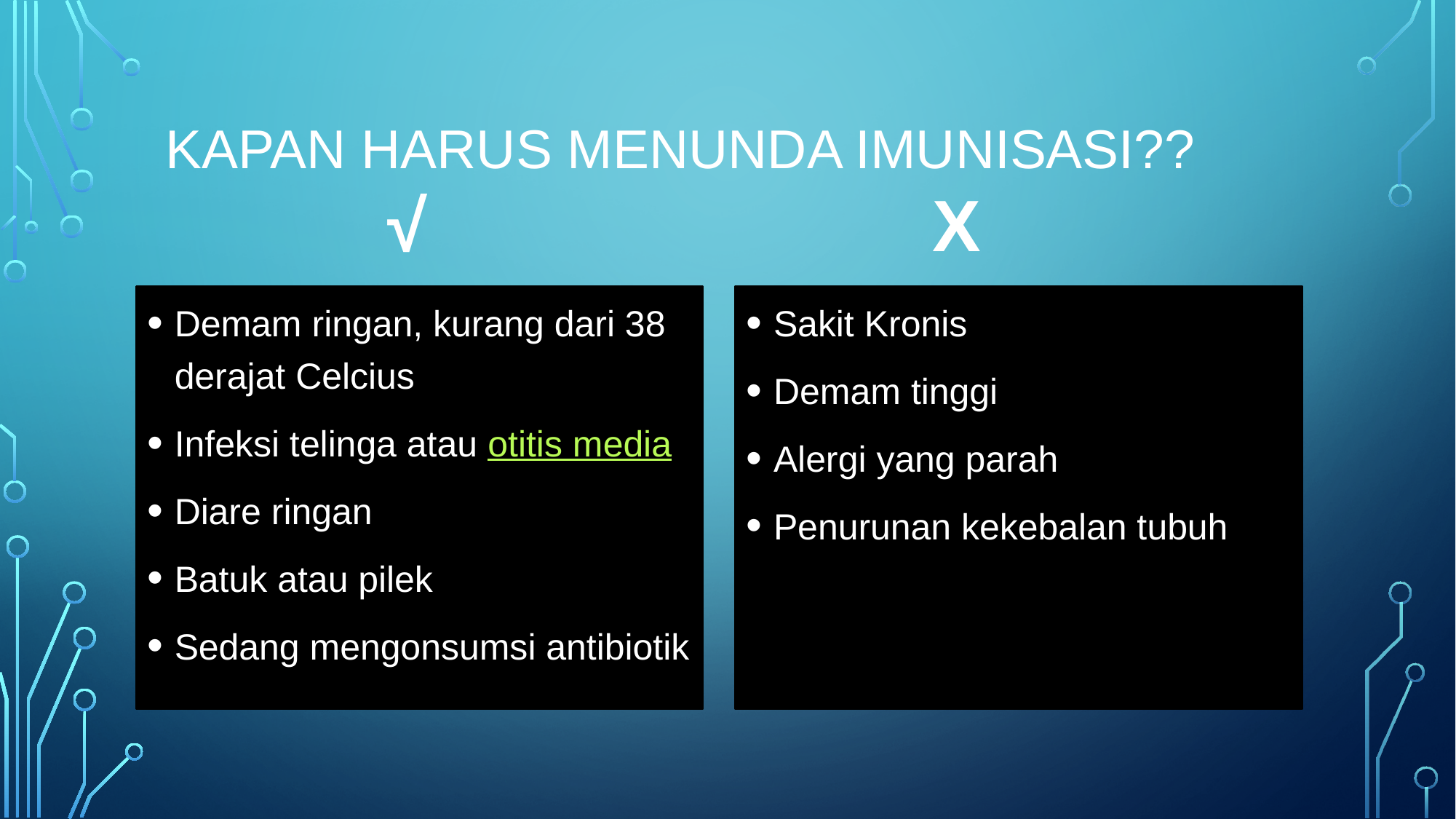

Kapan harus menunda imunisasi??
# √                         x
Demam ringan, kurang dari 38 derajat Celcius
Infeksi telinga atau otitis media
Diare ringan
Batuk atau pilek
Sedang mengonsumsi antibiotik

Sakit Kronis
Demam tinggi
Alergi yang parah
Penurunan kekebalan tubuh